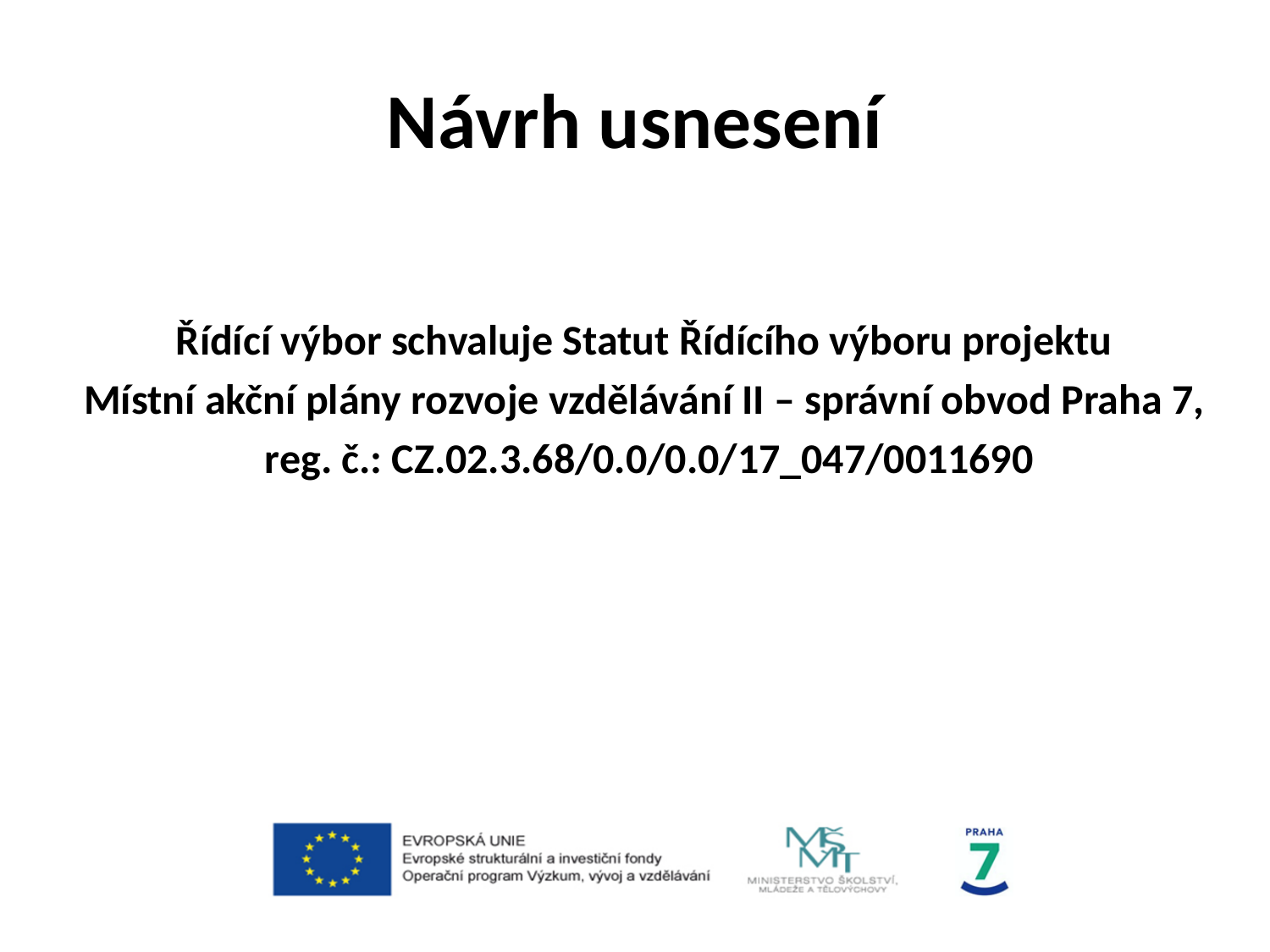

# Návrh usnesení
Řídící výbor schvaluje Statut Řídícího výboru projektu
Místní akční plány rozvoje vzdělávání II – správní obvod Praha 7,
reg. č.: CZ.02.3.68/0.0/0.0/17_047/0011690